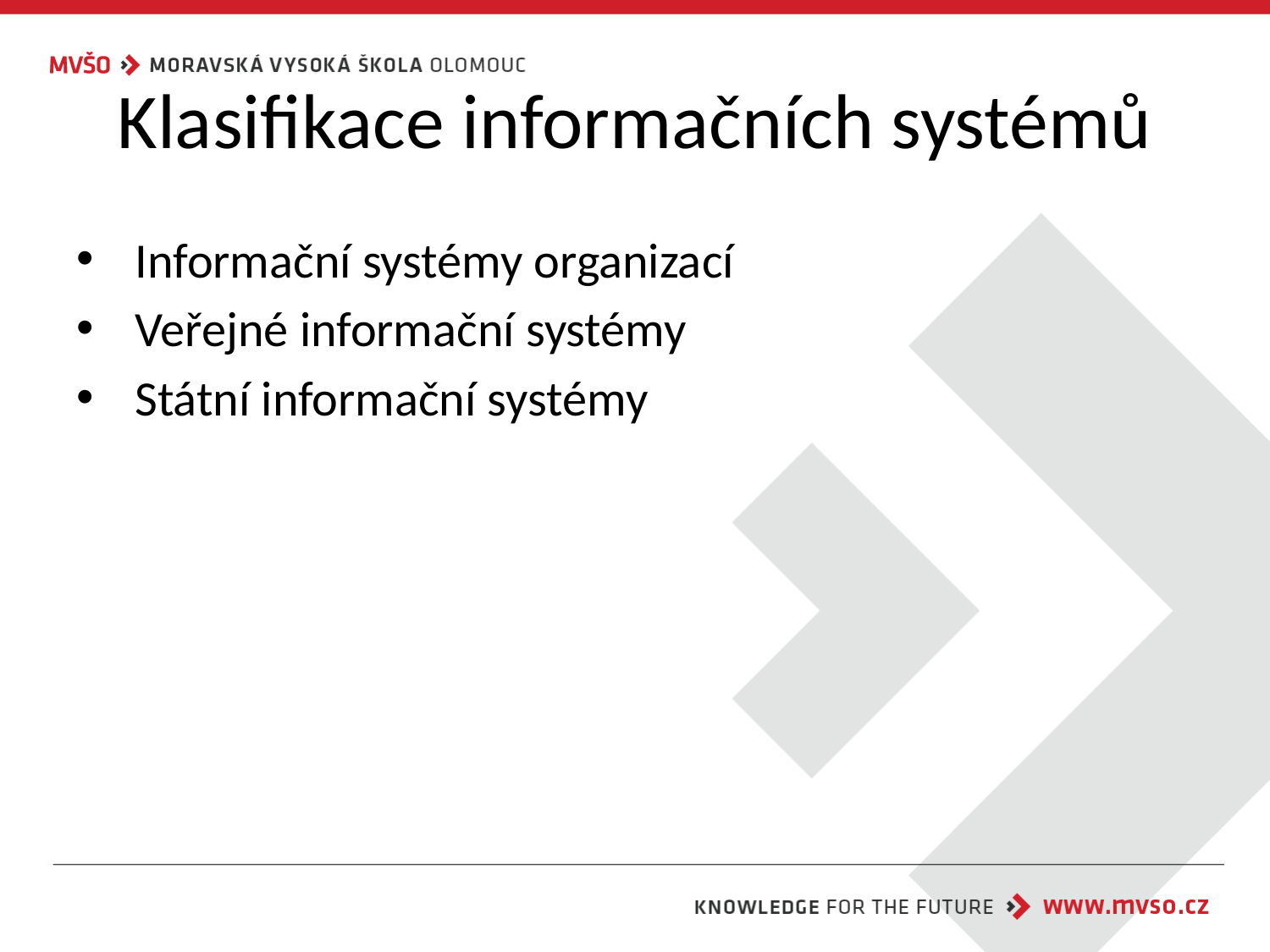

# Klasifikace informačních systémů
 Informační systémy organizací
 Veřejné informační systémy
 Státní informační systémy